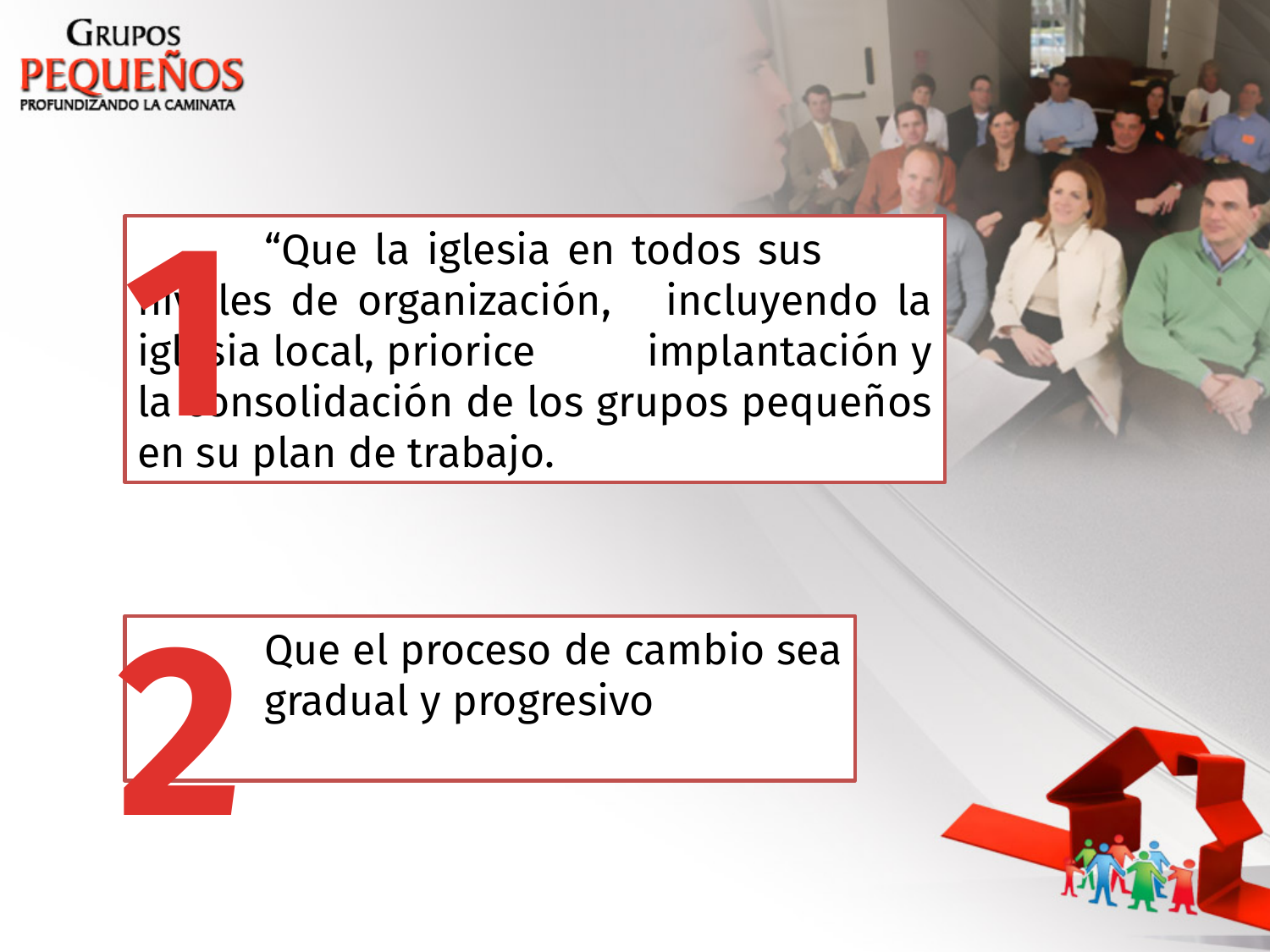

1
	“Que la iglesia en todos sus 	niveles de organización, 	incluyendo la iglesia local, priorice 	implantación y la consolidación de los grupos pequeños en su plan de trabajo.
2
	Que el proceso de cambio sea 	gradual y progresivo